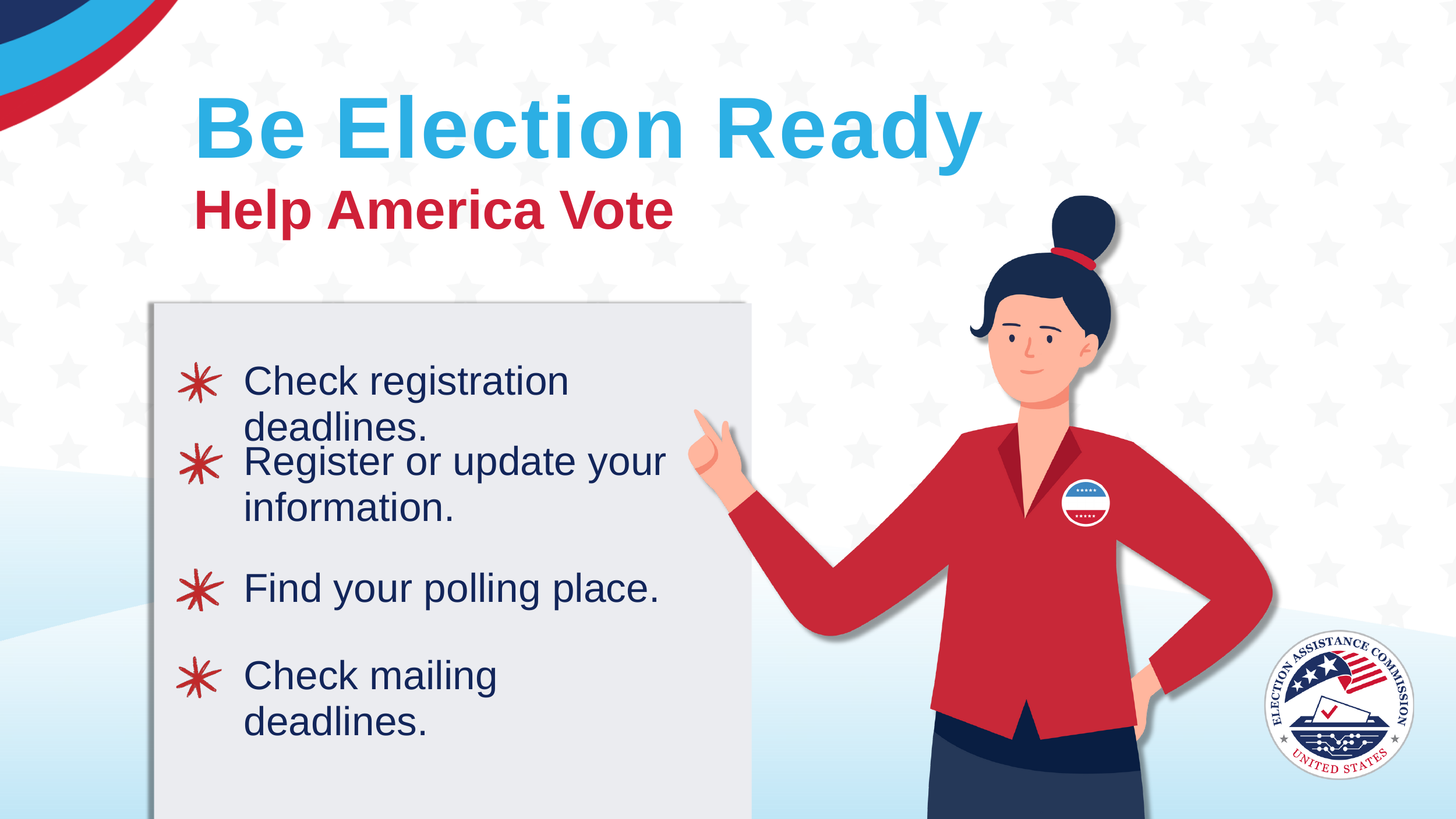

Be Election Ready
Help America Vote

Check registration deadlines.

Register or update your information.

Find your polling place.

Check mailing deadlines.